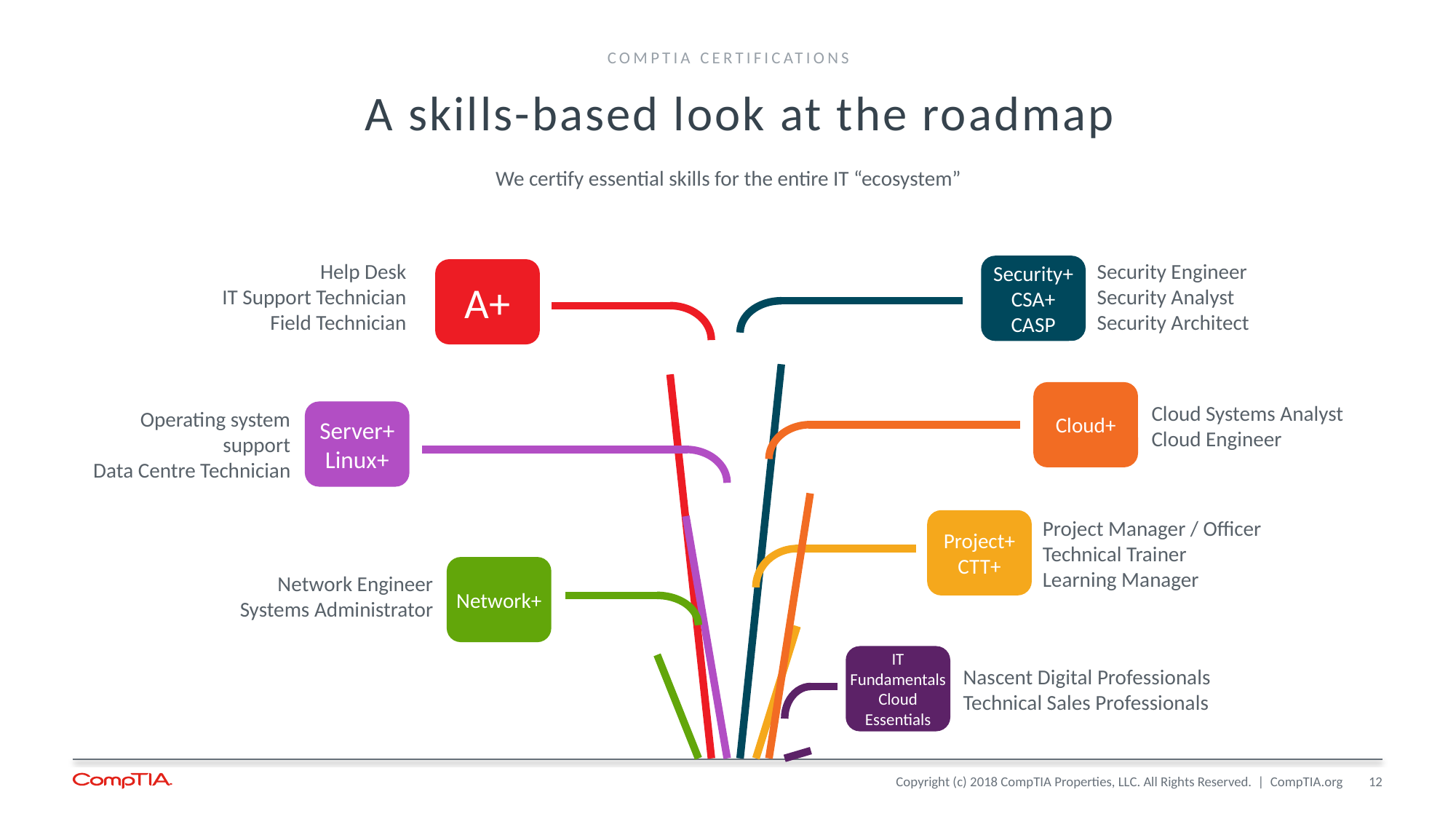

COMPTIA CERTIFICATIONS
A skills-based look at the roadmap
We certify essential skills for the entire IT “ecosystem”
Security+
CSA+
CASP
Help Desk
IT Support Technician
Field Technician
Security Engineer
Security Analyst
Security Architect
A+

Cloud+
Cloud Systems Analyst
Cloud Engineer
Server+
Linux+
Operating system support
Data Centre Technician

Project+
CTT+
Project Manager / Officer
Technical Trainer
Learning Manager

Network+
Network Engineer
Systems Administrator

IT Fundamentals
Cloud Essentials
Nascent Digital Professionals
Technical Sales Professionals

12